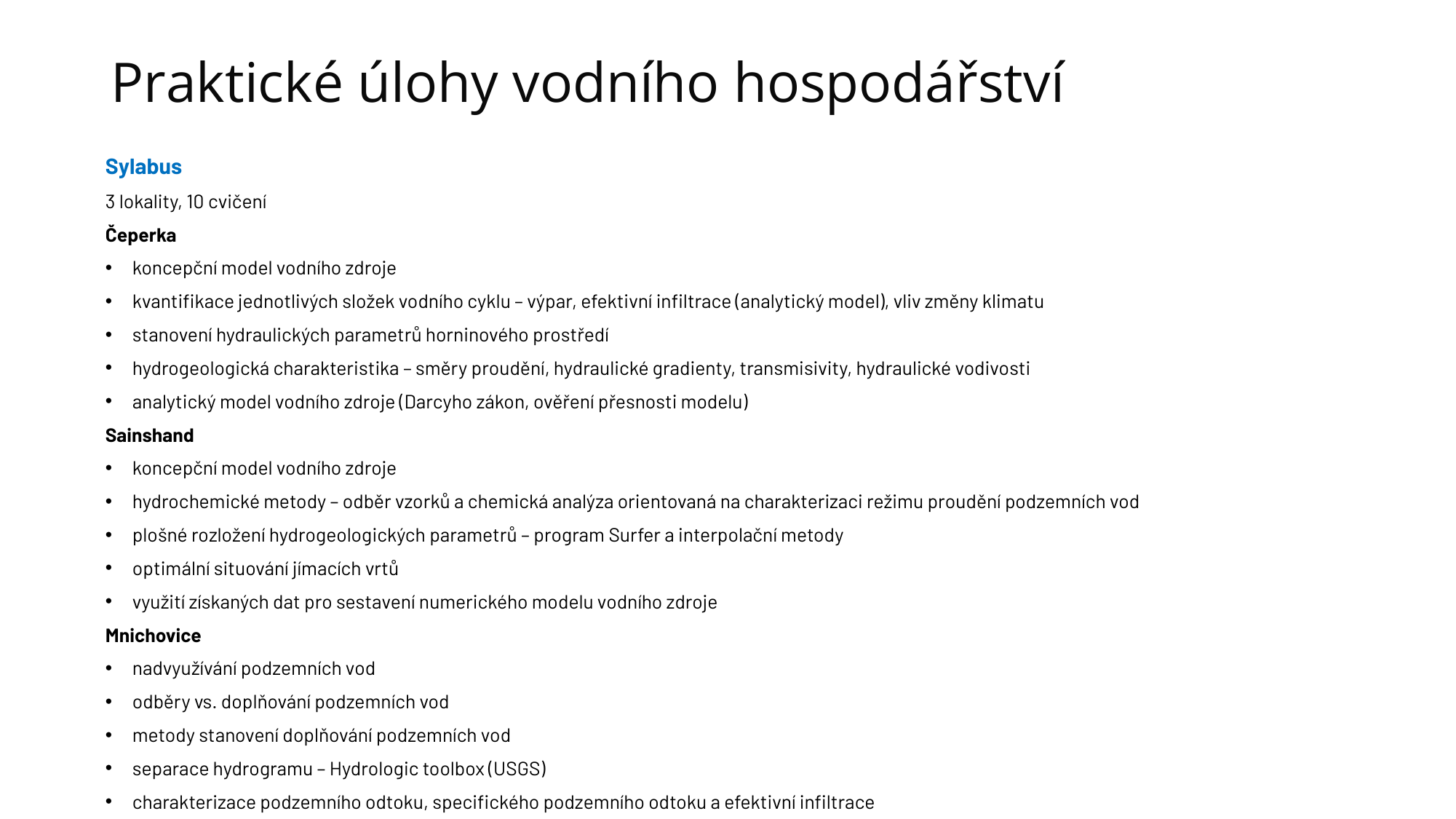

# Praktické úlohy vodního hospodářství
Sylabus
3 lokality, 10 cvičení
Čeperka
koncepční model vodního zdroje
kvantifikace jednotlivých složek vodního cyklu – výpar, efektivní infiltrace (analytický model), vliv změny klimatu
stanovení hydraulických parametrů horninového prostředí
hydrogeologická charakteristika – směry proudění, hydraulické gradienty, transmisivity, hydraulické vodivosti
analytický model vodního zdroje (Darcyho zákon, ověření přesnosti modelu)
Sainshand
koncepční model vodního zdroje
hydrochemické metody – odběr vzorků a chemická analýza orientovaná na charakterizaci režimu proudění podzemních vod
plošné rozložení hydrogeologických parametrů – program Surfer a interpolační metody
optimální situování jímacích vrtů
využití získaných dat pro sestavení numerického modelu vodního zdroje
Mnichovice
nadvyužívání podzemních vod
odběry vs. doplňování podzemních vod
metody stanovení doplňování podzemních vod
separace hydrogramu – Hydrologic toolbox (USGS)
charakterizace podzemního odtoku, specifického podzemního odtoku a efektivní infiltrace